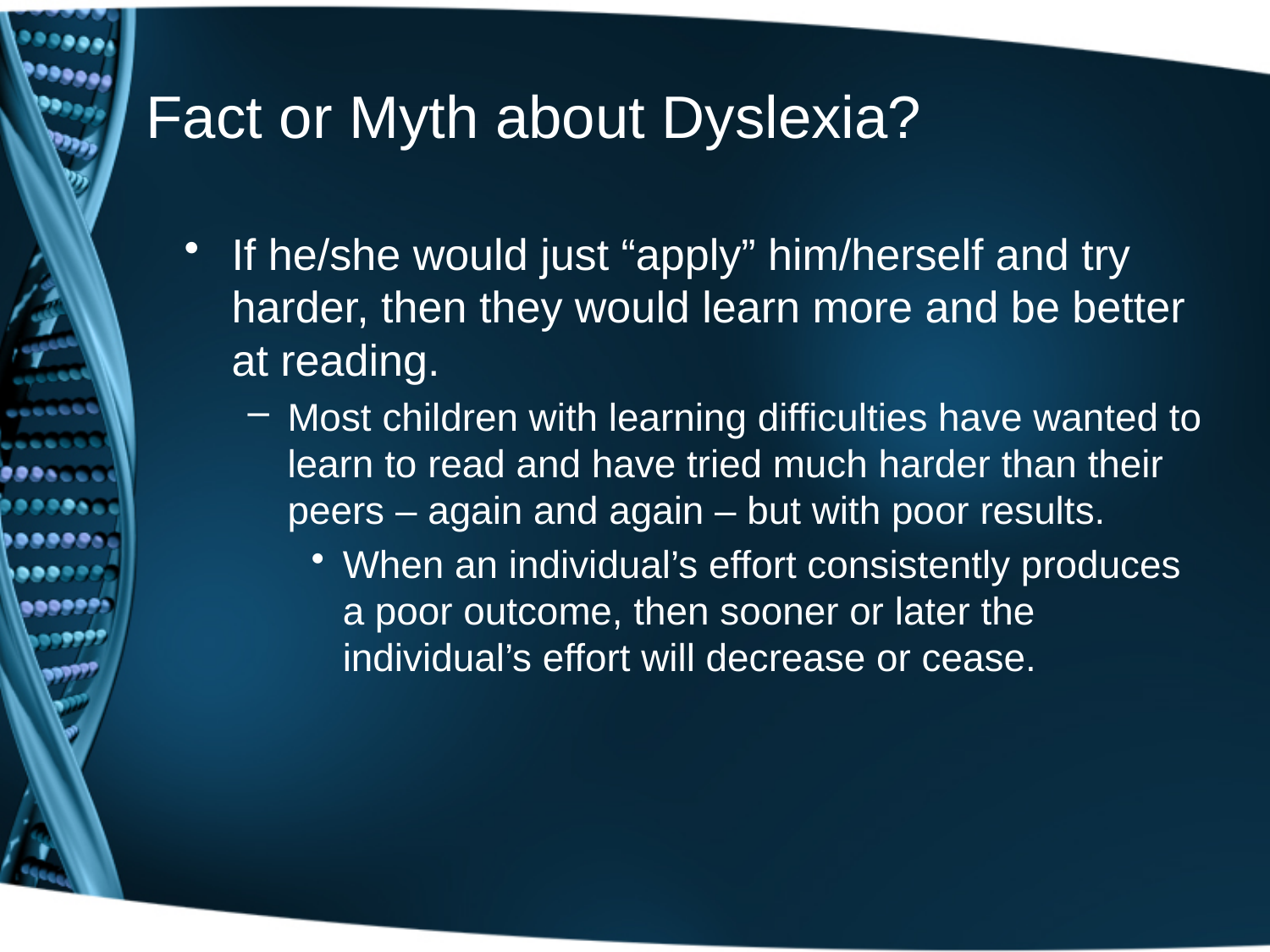

# Fact or Myth about Dyslexia?
If he/she would just “apply” him/herself and try harder, then they would learn more and be better at reading.
Most children with learning difficulties have wanted to learn to read and have tried much harder than their peers – again and again – but with poor results.
When an individual’s effort consistently produces a poor outcome, then sooner or later the individual’s effort will decrease or cease.